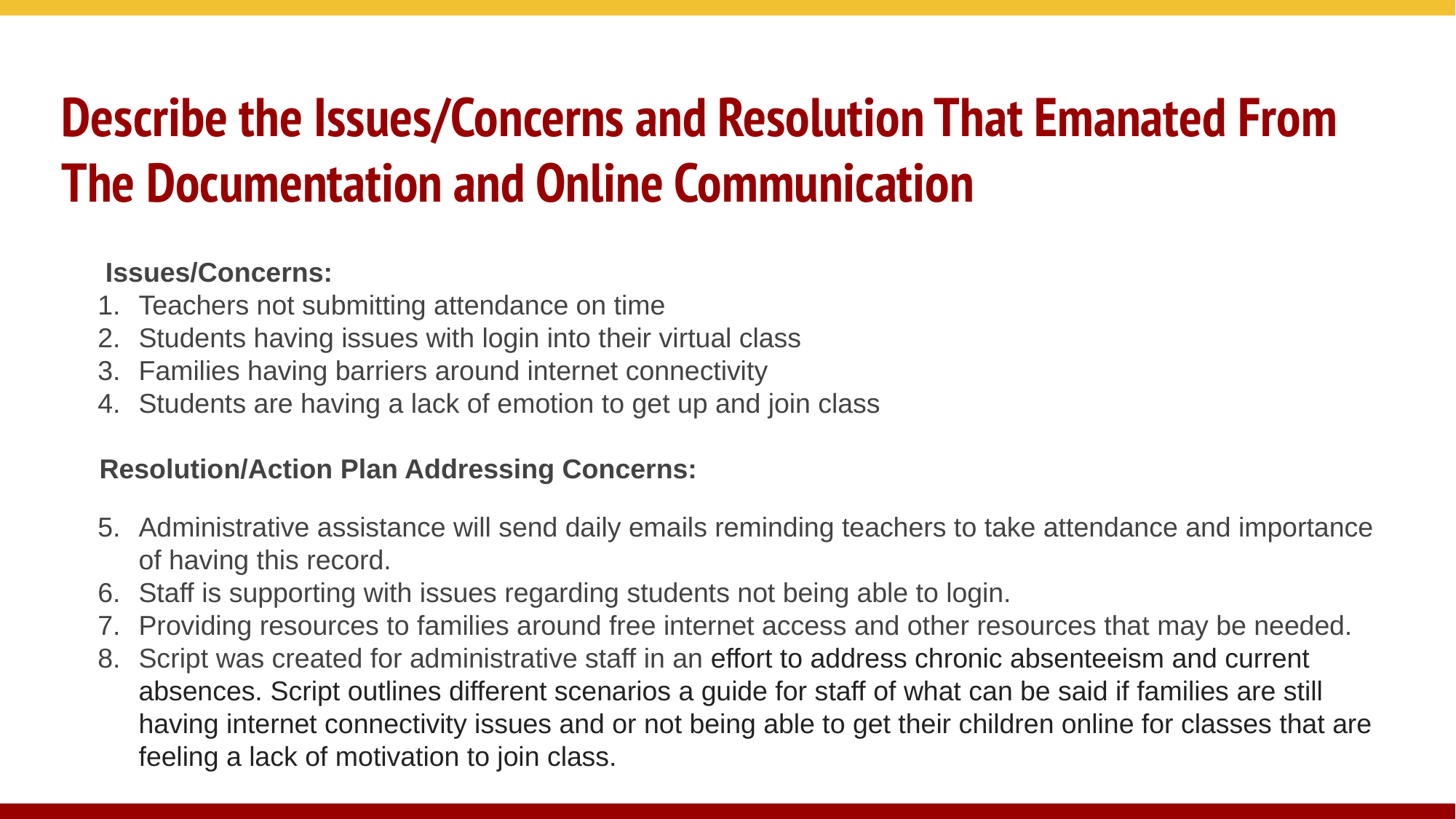

# Describe the Issues/Concerns and Resolution That Emanated From The Documentation and Online Communication
   Issues/Concerns:
Teachers not submitting attendance on time
Students having issues with login into their virtual class
Families having barriers around internet connectivity
Students are having a lack of emotion to get up and join class

  Resolution/Action Plan Addressing Concerns:

Administrative assistance will send daily emails reminding teachers to take attendance and importance of having this record.
Staff is supporting with issues regarding students not being able to login.
Providing resources to families around free internet access and other resources that may be needed.
Script was created for administrative staff in an effort to address chronic absenteeism and current absences. Script outlines different scenarios a guide for staff of what can be said if families are still having internet connectivity issues and or not being able to get their children online for classes that are feeling a lack of motivation to join class.